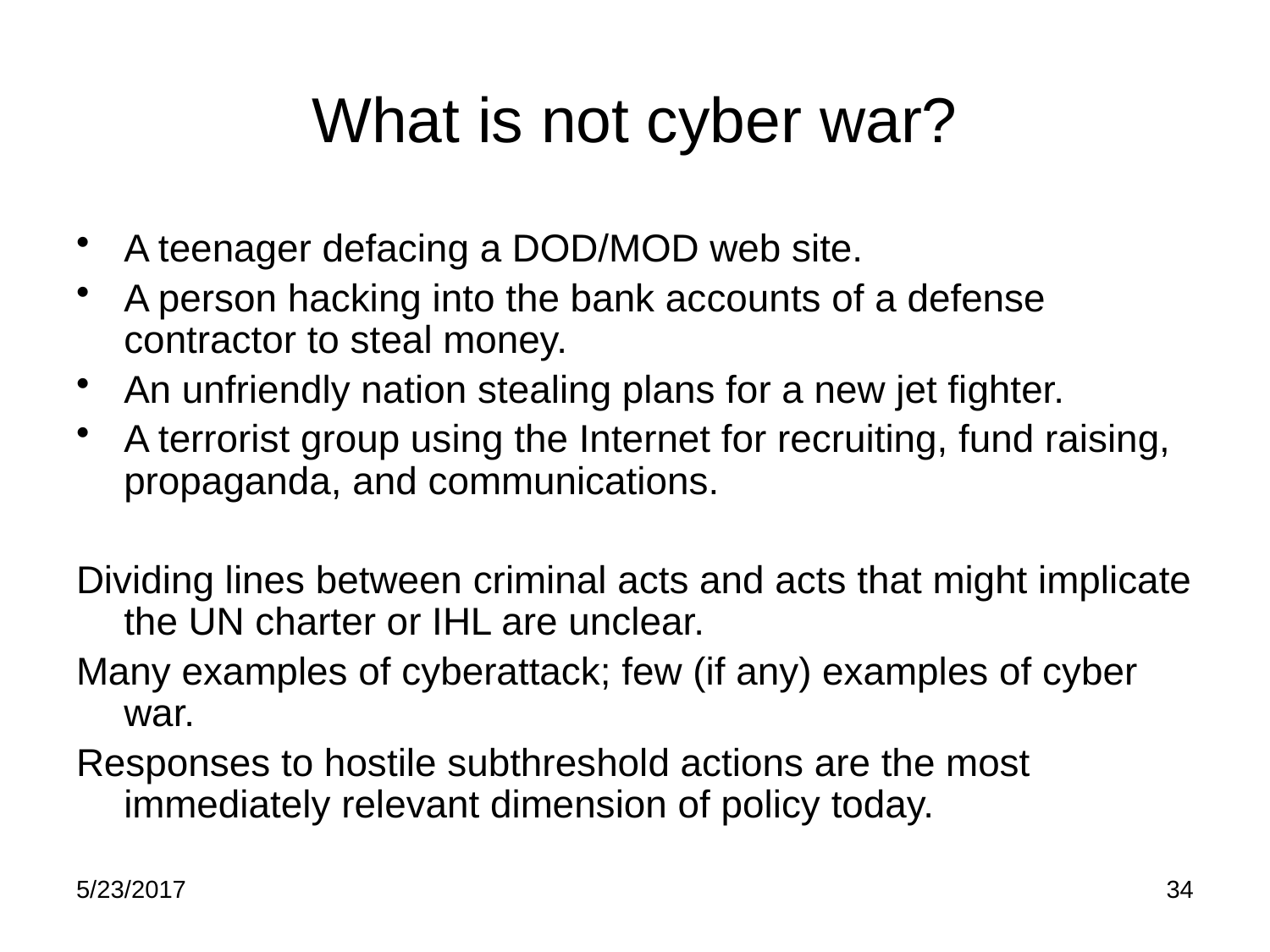

# What is not cyber war?
A teenager defacing a DOD/MOD web site.
A person hacking into the bank accounts of a defense contractor to steal money.
An unfriendly nation stealing plans for a new jet fighter.
A terrorist group using the Internet for recruiting, fund raising, propaganda, and communications.

Dividing lines between criminal acts and acts that might implicate the UN charter or IHL are unclear.
Many examples of cyberattack; few (if any) examples of cyber war.
Responses to hostile subthreshold actions are the most immediately relevant dimension of policy today.

5/23/2017
34